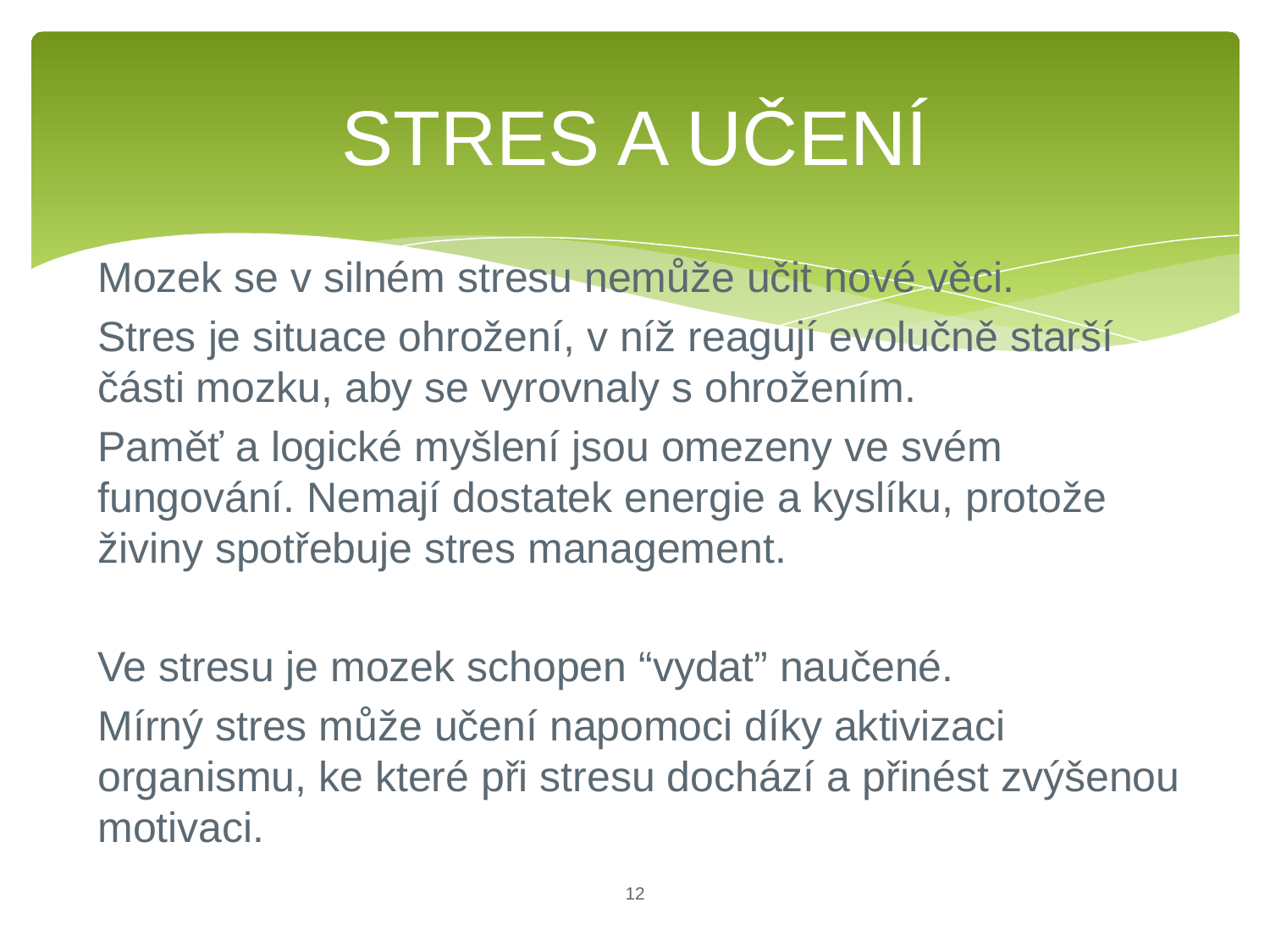

# STRES A UČENÍ
Mozek se v silném stresu nemůže učit nové věci.
Stres je situace ohrožení, v níž reagují evolučně starší části mozku, aby se vyrovnaly s ohrožením.
Paměť a logické myšlení jsou omezeny ve svém fungování. Nemají dostatek energie a kyslíku, protože živiny spotřebuje stres management.

Ve stresu je mozek schopen “vydat” naučené.
Mírný stres může učení napomoci díky aktivizaci organismu, ke které při stresu dochází a přinést zvýšenou motivaci.
12